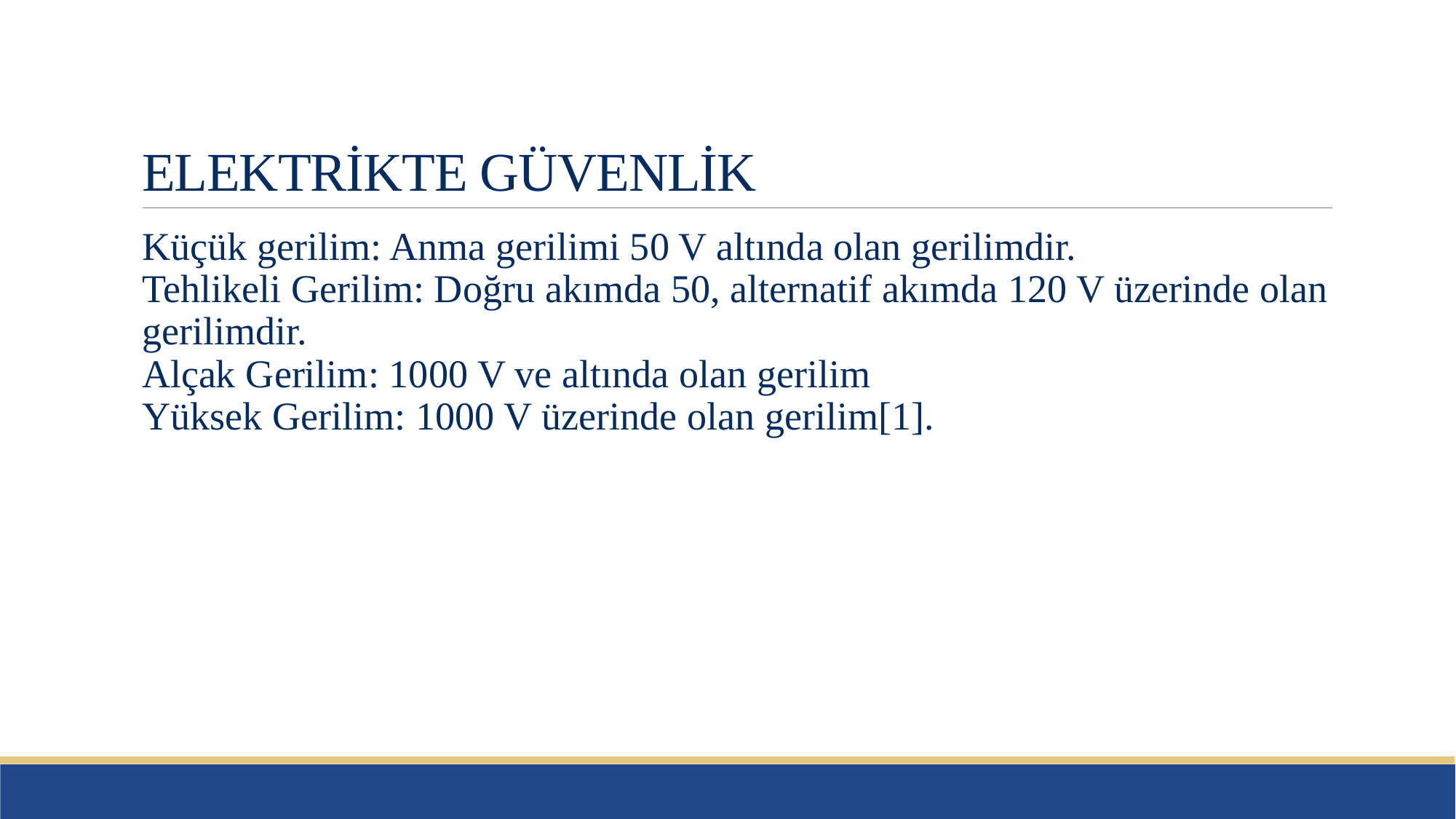

# ELEKTRİKTE GÜVENLİK
Küçük gerilim: Anma gerilimi 50 V altında olan gerilimdir.
Tehlikeli Gerilim: Doğru akımda 50, alternatif akımda 120 V üzerinde olan gerilimdir.
Alçak Gerilim: 1000 V ve altında olan gerilim
Yüksek Gerilim: 1000 V üzerinde olan gerilim[1].